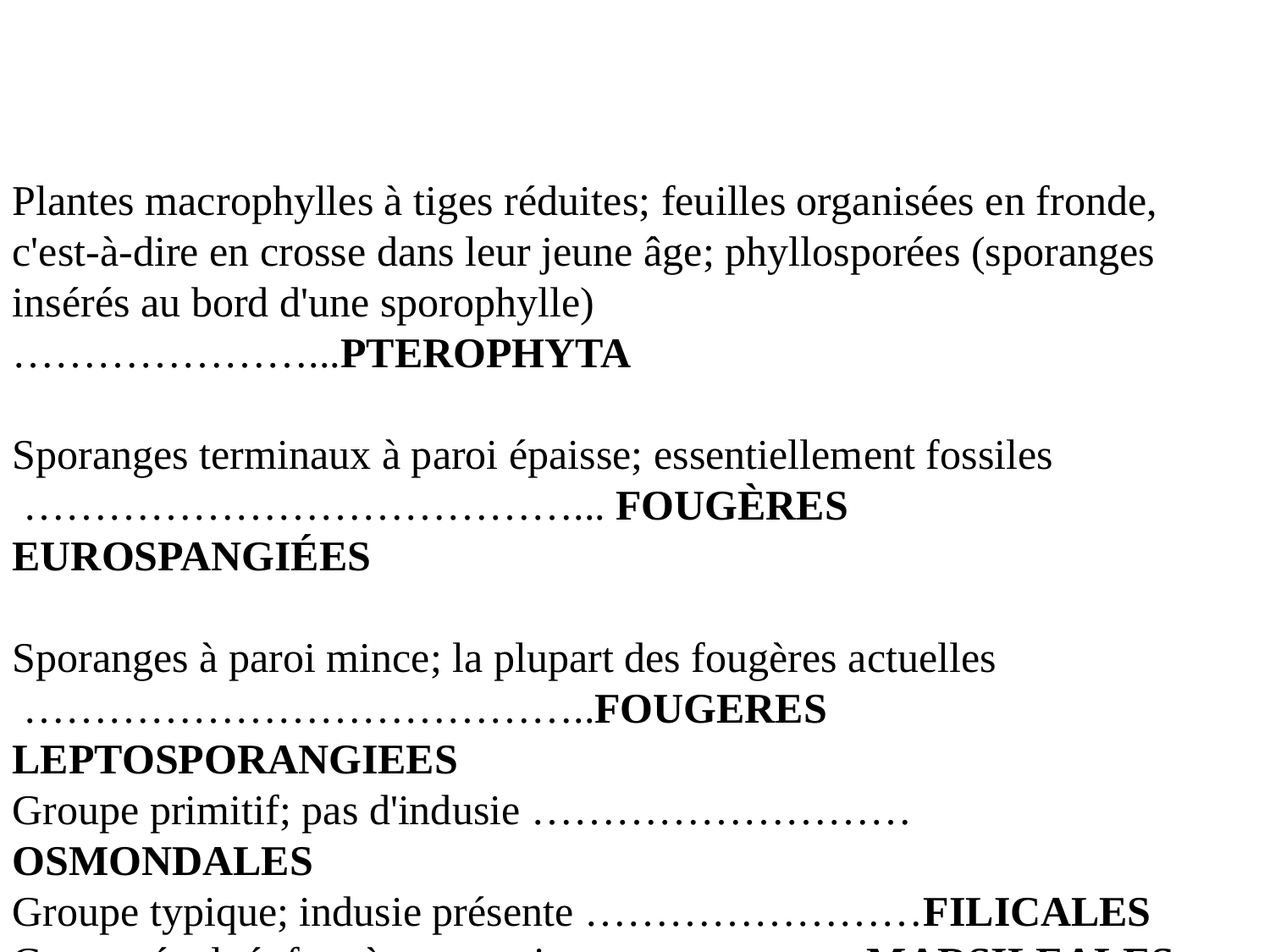

Plantes macrophylles à tiges réduites; feuilles organisées en fronde, c'est-à-dire en crosse dans leur jeune âge; phyllosporées (sporanges insérés au bord d'une sporophylle)  …………………...Pterophyta

Sporanges terminaux à paroi épaisse; essentiellement fossiles
 …………………………………... Fougères eurospangiées

Sporanges à paroi mince; la plupart des fougères actuelles
 …………………………………..fougeres leptosporangiees
Groupe primitif; pas d'indusie ………………………osmondales
Groupe typique; indusie présente ……………………filicales
Groupe évolué; fougères aquatiques ………...       marsileales
                                                                                                                                salviniales